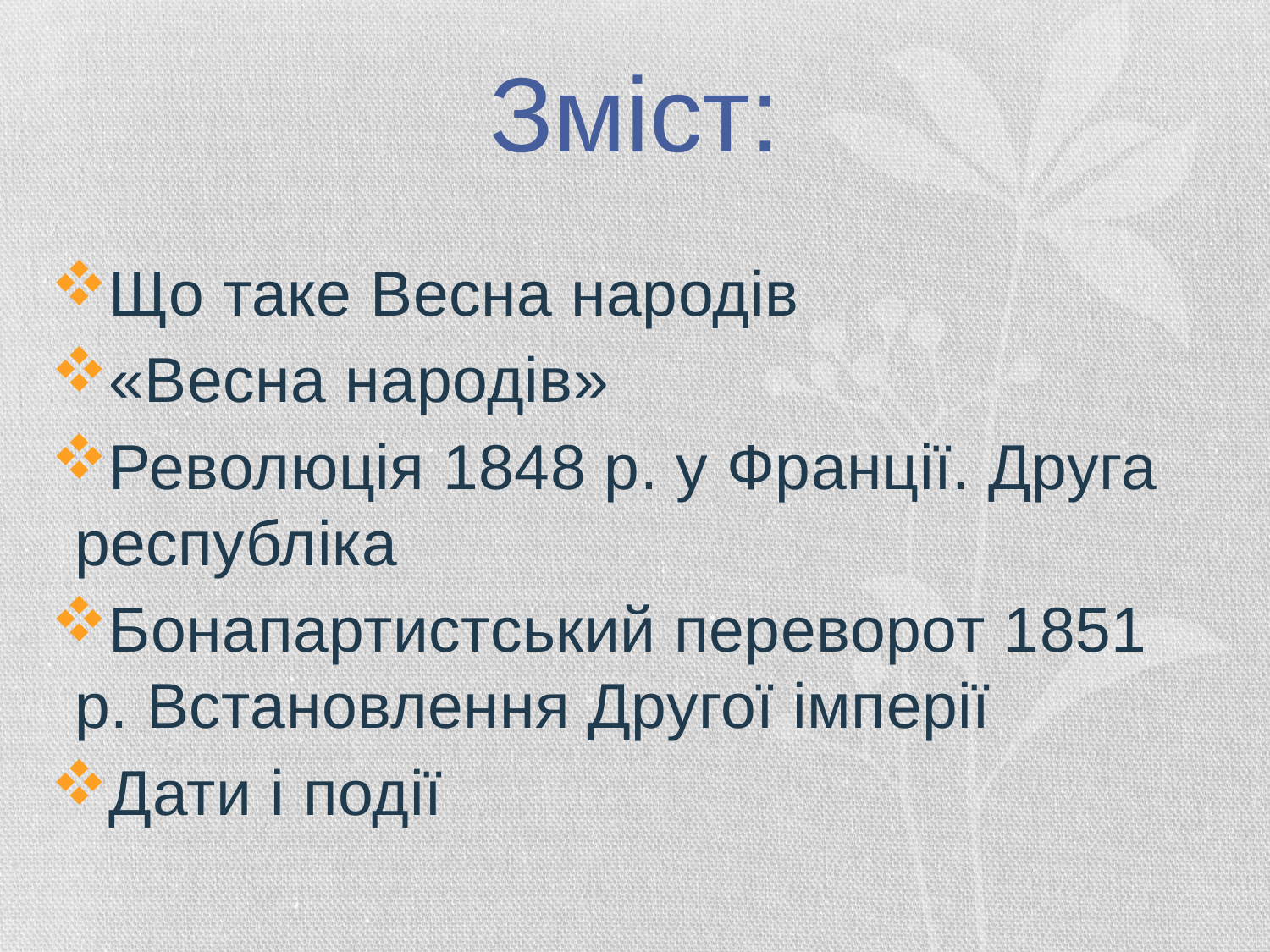

# Зміст:
Що таке Весна народів
«Весна народів»
Революція 1848 р. у Франції. Друга республіка
Бонапартистський переворот 1851 р. Встановлення Другої імперії
Дати і події